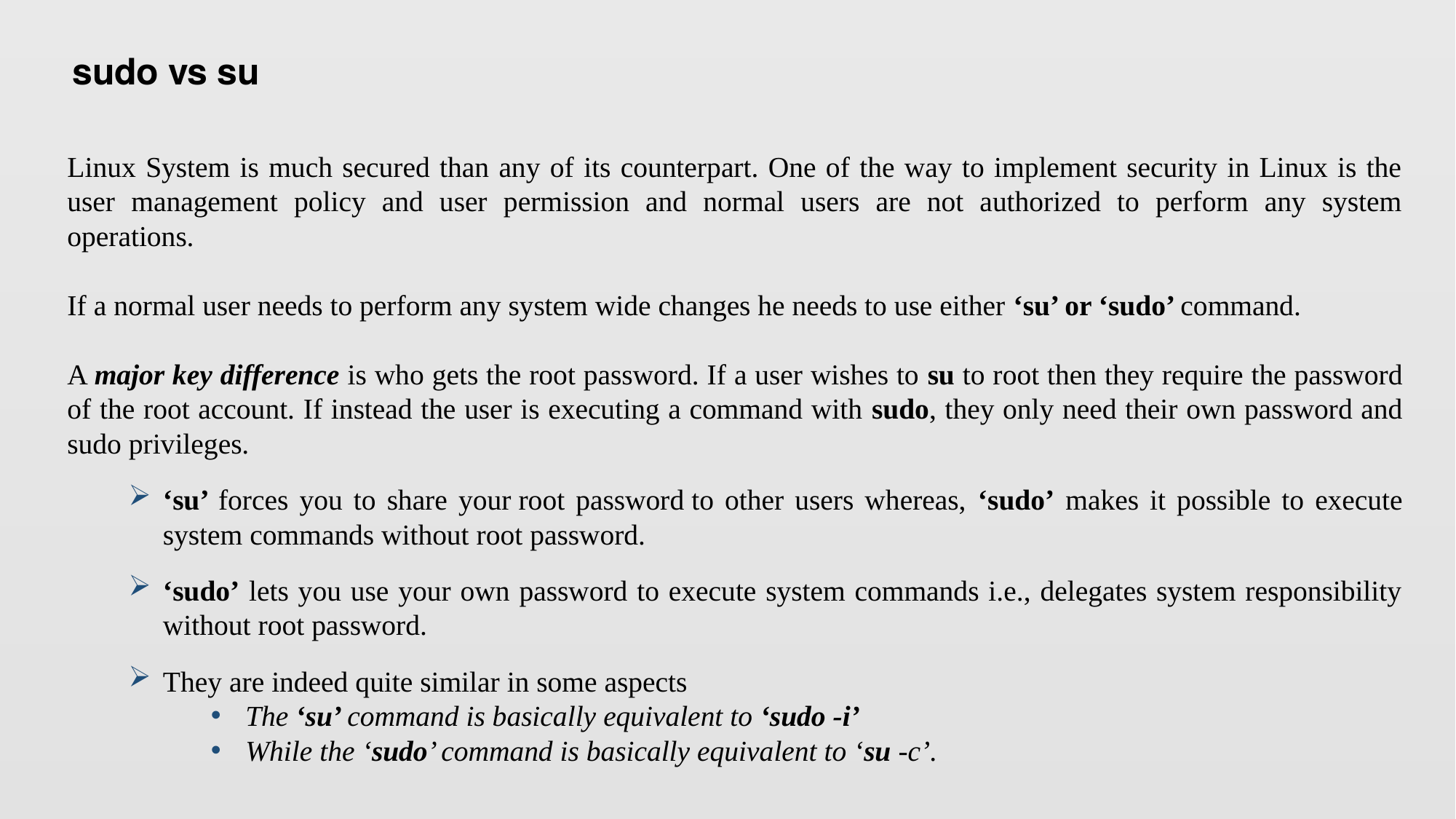

sudo vs su
Linux System is much secured than any of its counterpart. One of the way to implement security in Linux is the user management policy and user permission and normal users are not authorized to perform any system operations.

If a normal user needs to perform any system wide changes he needs to use either ‘su’ or ‘sudo’ command.

A major key difference is who gets the root password. If a user wishes to su to root then they require the password of the root account. If instead the user is executing a command with sudo, they only need their own password and sudo privileges.

‘su’ forces you to share your root password to other users whereas, ‘sudo’ makes it possible to execute system commands without root password.

‘sudo’ lets you use your own password to execute system commands i.e., delegates system responsibility without root password.

They are indeed quite similar in some aspects
The ‘su’ command is basically equivalent to ‘sudo -i’
While the ‘sudo’ command is basically equivalent to ‘su -c’.
8